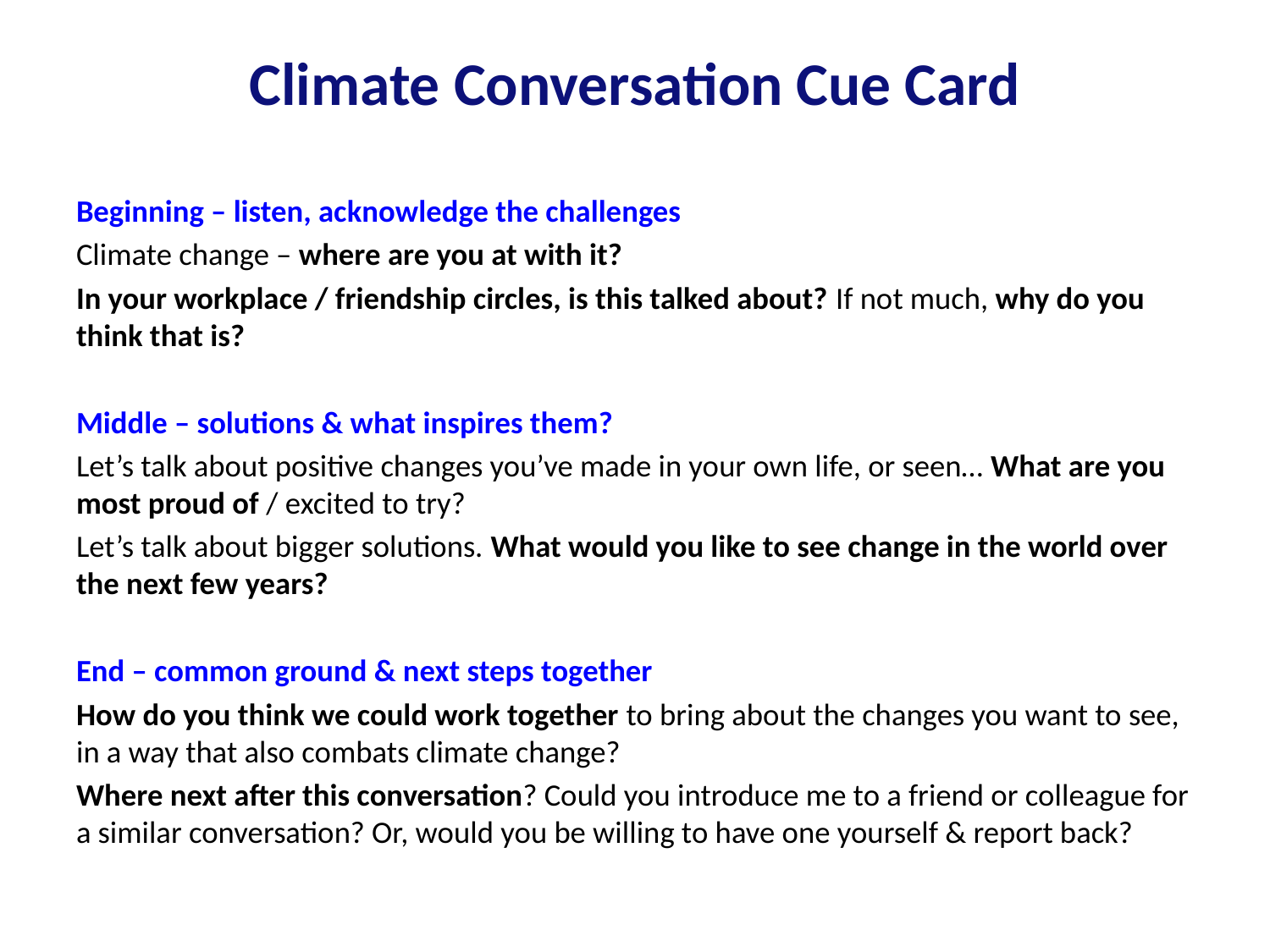

# Climate Conversation Cue Card

Beginning – listen, acknowledge the challenges
Climate change – where are you at with it?
In your workplace / friendship circles, is this talked about? If not much, why do you think that is?

Middle – solutions & what inspires them?
Let’s talk about positive changes you’ve made in your own life, or seen… What are you most proud of / excited to try?
Let’s talk about bigger solutions. What would you like to see change in the world over the next few years?

End – common ground & next steps together
How do you think we could work together to bring about the changes you want to see, in a way that also combats climate change?
Where next after this conversation? Could you introduce me to a friend or colleague for a similar conversation? Or, would you be willing to have one yourself & report back?